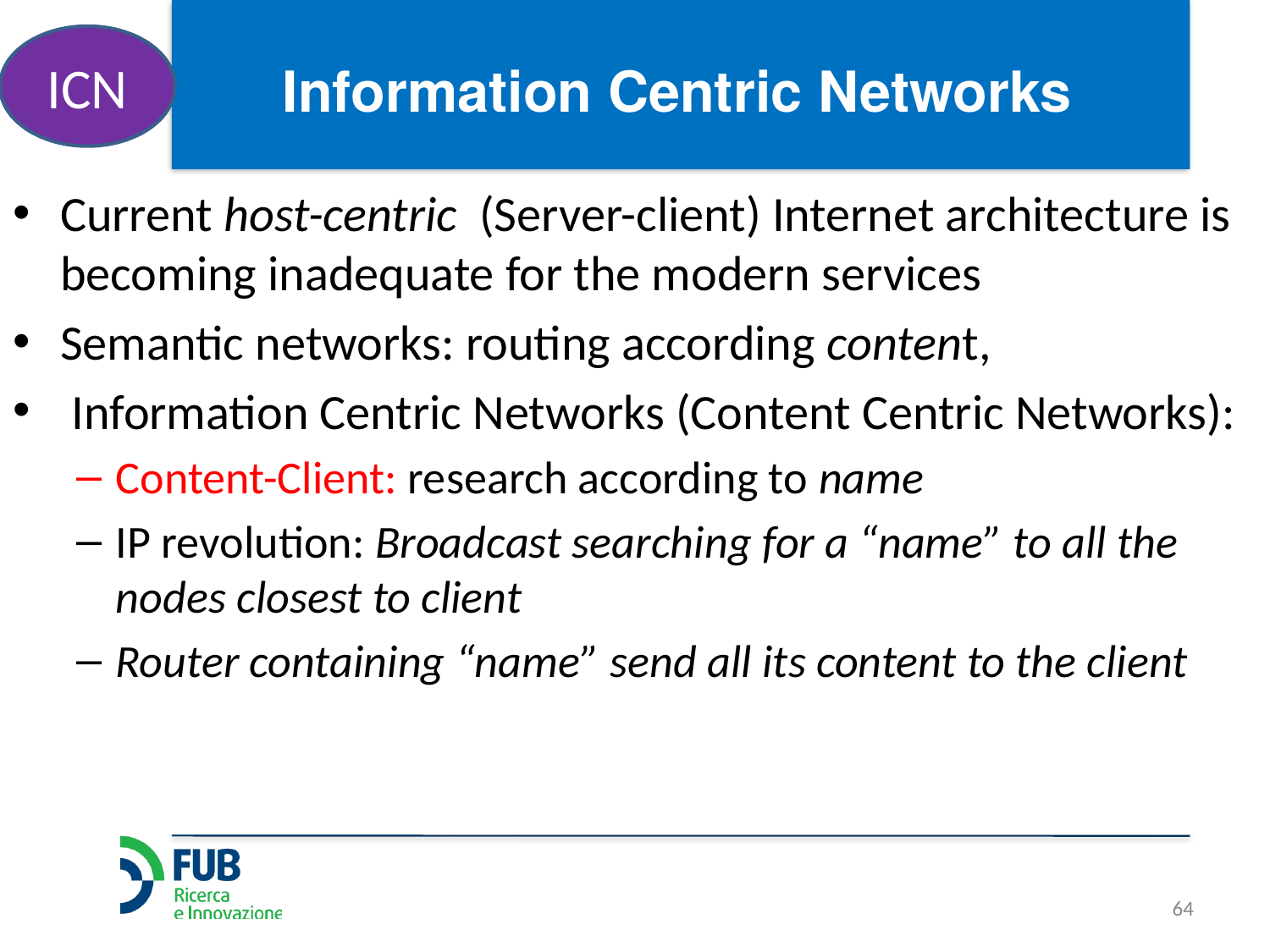

ICN
# Information Centric Networks
Current host-centric  (Server-client) Internet architecture is becoming inadequate for the modern services
Semantic networks: routing according content,
 Information Centric Networks (Content Centric Networks):
Content-Client: research according to name
IP revolution: Broadcast searching for a “name” to all the nodes closest to client
Router containing “name” send all its content to the client

64